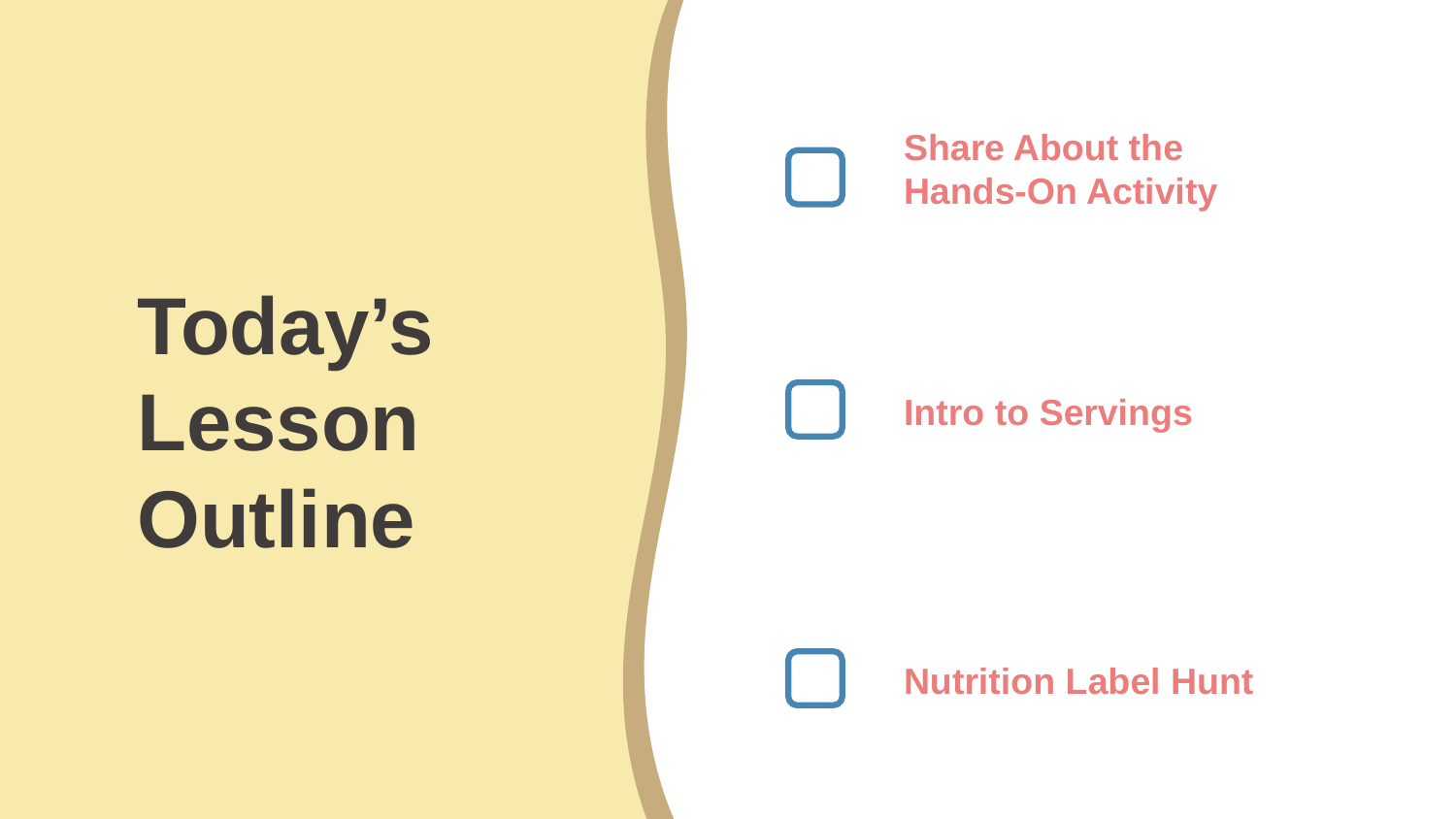

# Share About the Hands-On Activity
Today’s Lesson Outline
Intro to Servings

Nutrition Label Hunt